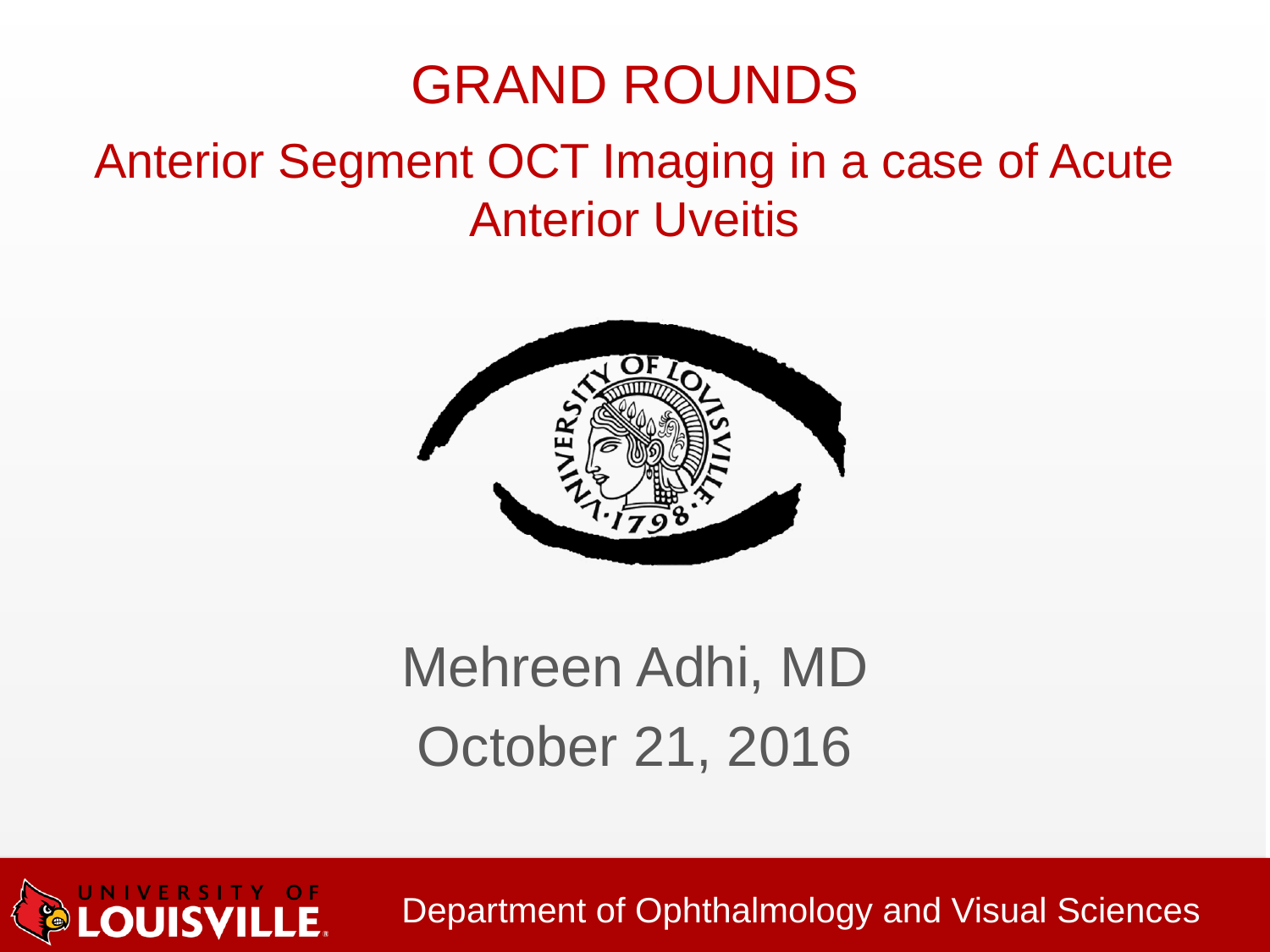

# GRAND ROUNDS Anterior Segment OCT Imaging in a case of Acute Anterior Uveitis
Mehreen Adhi, MD
October 21, 2016